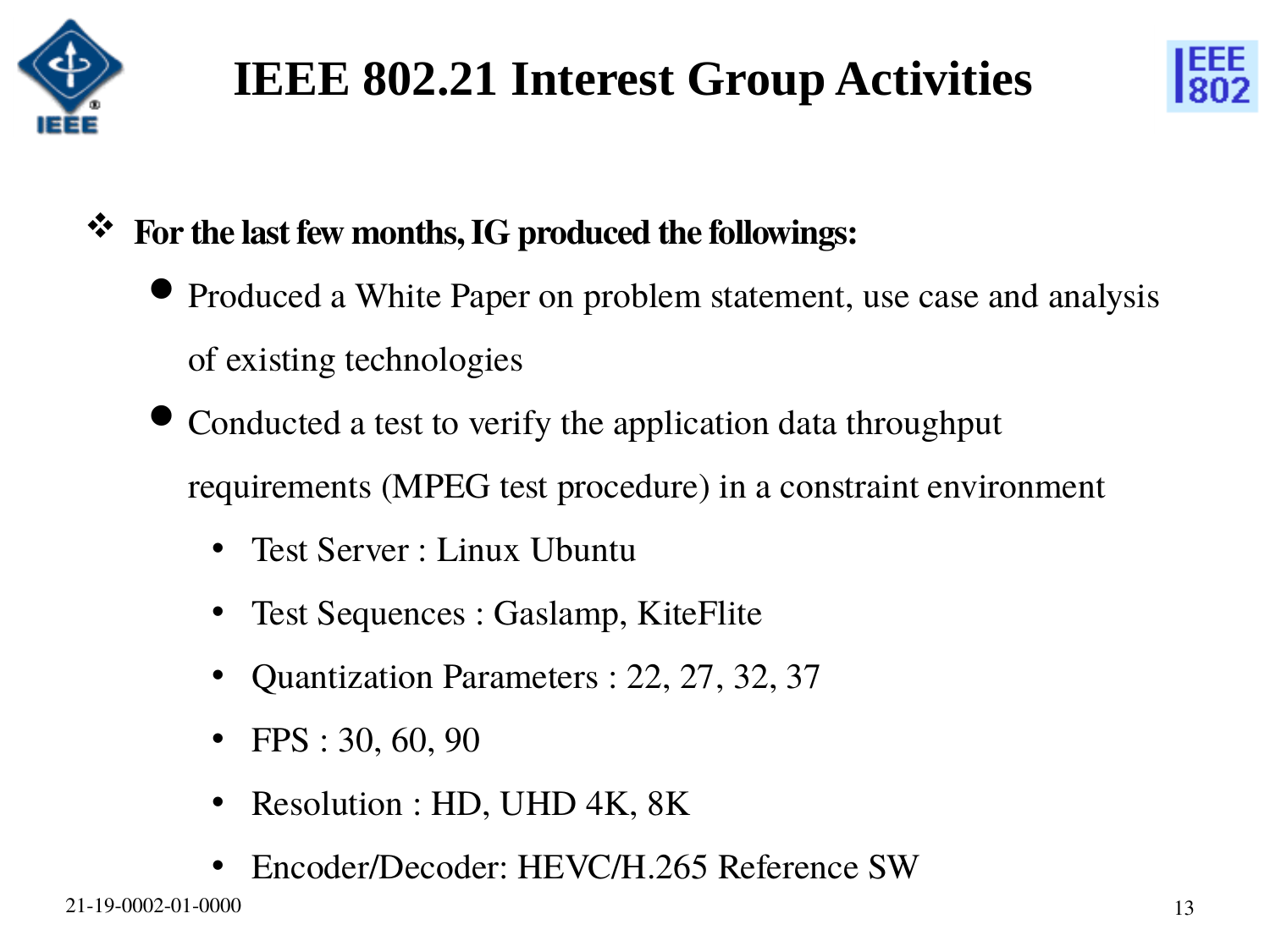

# IEEE 802.21 Interest Group Activities
For the last few months, IG produced the followings:
Produced a White Paper on problem statement, use case and analysis of existing technologies
Conducted a test to verify the application data throughput requirements (MPEG test procedure) in a constraint environment
Test Server : Linux Ubuntu
Test Sequences : Gaslamp, KiteFlite
Quantization Parameters : 22, 27, 32, 37
FPS : 30, 60, 90
Resolution : HD, UHD 4K, 8K
Encoder/Decoder: HEVC/H.265 Reference SW
13
21-19-0002-01-0000